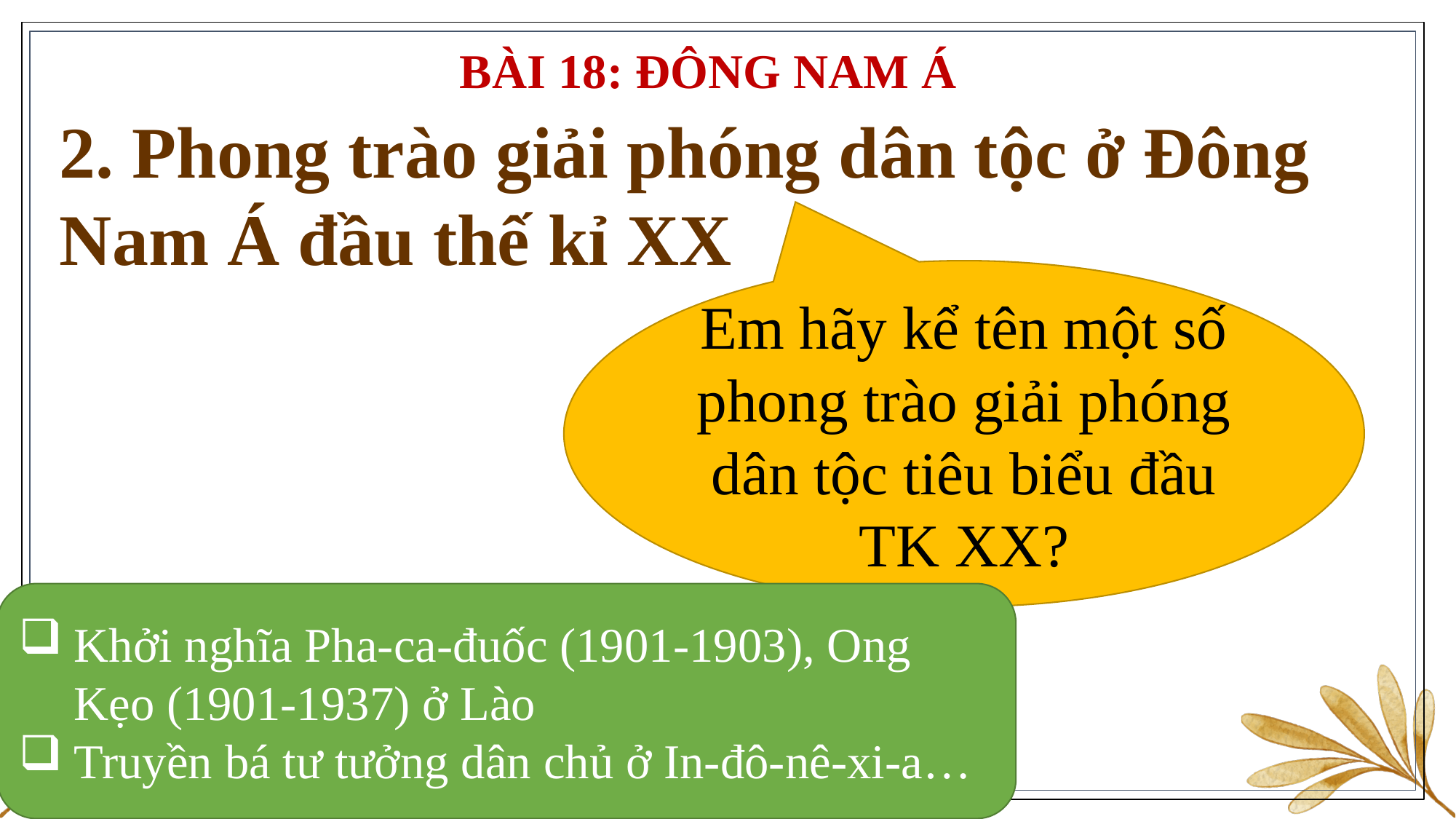

BÀI 18: ĐÔNG NAM Á
2. Phong trào giải phóng dân tộc ở Đông Nam Á đầu thế kỉ XX
Em hãy kể tên một số phong trào giải phóng dân tộc tiêu biểu đầu TK XX?
Khởi nghĩa Pha-ca-đuốc (1901-1903), Ong Kẹo (1901-1937) ở Lào
Truyền bá tư tưởng dân chủ ở In-đô-nê-xi-a…